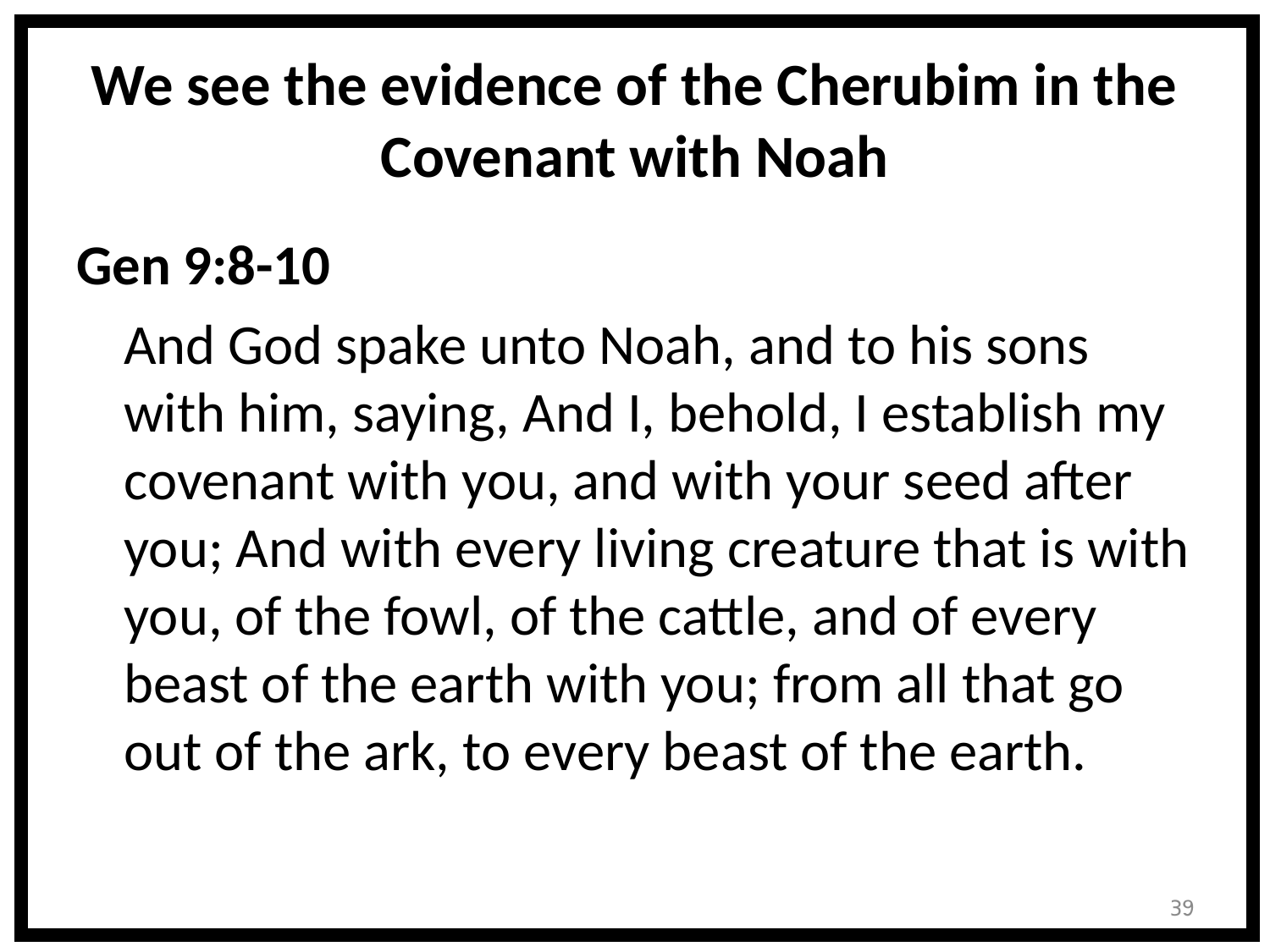

# We see the evidence of the Cherubim in the Covenant with Noah
Gen 9:8-10
	And God spake unto Noah, and to his sons with him, saying, And I, behold, I establish my covenant with you, and with your seed after you; And with every living creature that is with you, of the fowl, of the cattle, and of every beast of the earth with you; from all that go out of the ark, to every beast of the earth.

39